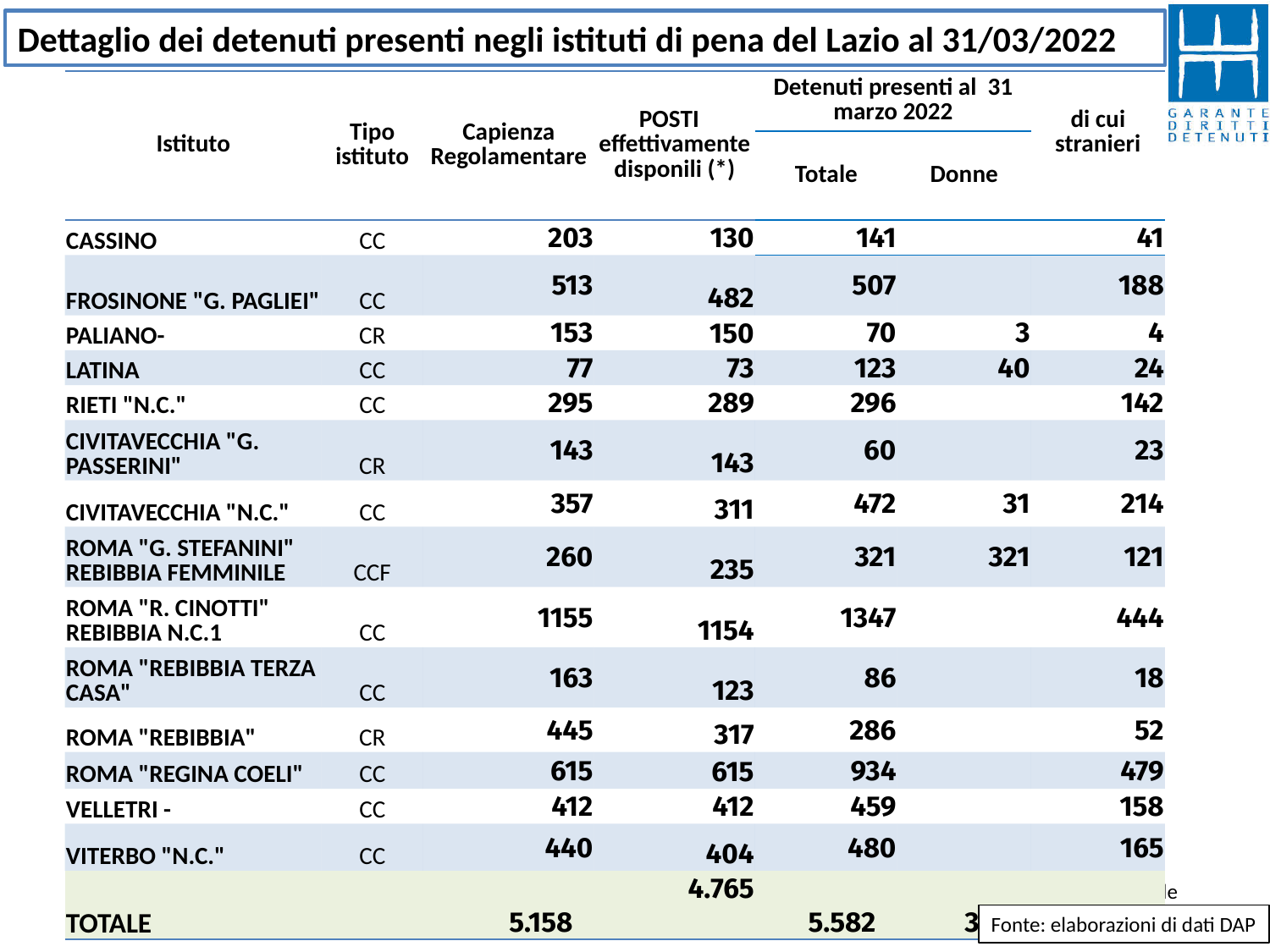

Dettaglio dei detenuti presenti negli istituti di pena del Lazio al 31/03/2022
| Istituto | Tipo istituto | Capienza Regolamentare | POSTI effettivamente disponili (\*) | Detenuti presenti al 31 marzo 2022 |  | di cui stranieri |
| --- | --- | --- | --- | --- | --- | --- |
|  |  |  |  | Totale | Donne |  |
| CASSINO | CC | 203 | 130 | 141 |  | 41 |
| FROSINONE "G. PAGLIEI" | CC | 513 | 482 | 507 |  | 188 |
| PALIANO- | CR | 153 | 150 | 70 | 3 | 4 |
| LATINA | CC | 77 | 73 | 123 | 40 | 24 |
| RIETI "N.C." | CC | 295 | 289 | 296 |  | 142 |
| CIVITAVECCHIA "G. PASSERINI" | CR | 143 | 143 | 60 |  | 23 |
| CIVITAVECCHIA "N.C." | CC | 357 | 311 | 472 | 31 | 214 |
| ROMA "G. STEFANINI" REBIBBIA FEMMINILE | CCF | 260 | 235 | 321 | 321 | 121 |
| ROMA "R. CINOTTI" REBIBBIA N.C.1 | CC | 1155 | 1154 | 1347 |  | 444 |
| ROMA "REBIBBIA TERZA CASA" | CC | 163 | 123 | 86 |  | 18 |
| ROMA "REBIBBIA" | CR | 445 | 317 | 286 |  | 52 |
| ROMA "REGINA COELI" | CC | 615 | 615 | 934 |  | 479 |
| VELLETRI - | CC | 412 | 412 | 459 |  | 158 |
| VITERBO "N.C." | CC | 440 | 404 | 480 |  | 165 |
| TOTALE |  | 5.158 | 4.765 | 5.582 | 395 | 2.073 |
(*) i posti effettivamente disponibili degli istituti del Lazio sono calcolati in base all’ultimo aggiornamento disponibile delle schede di trasparenza degli istituti consultabili sul sito del Ministero della Giustizia
Fonte: elaborazioni di dati DAP